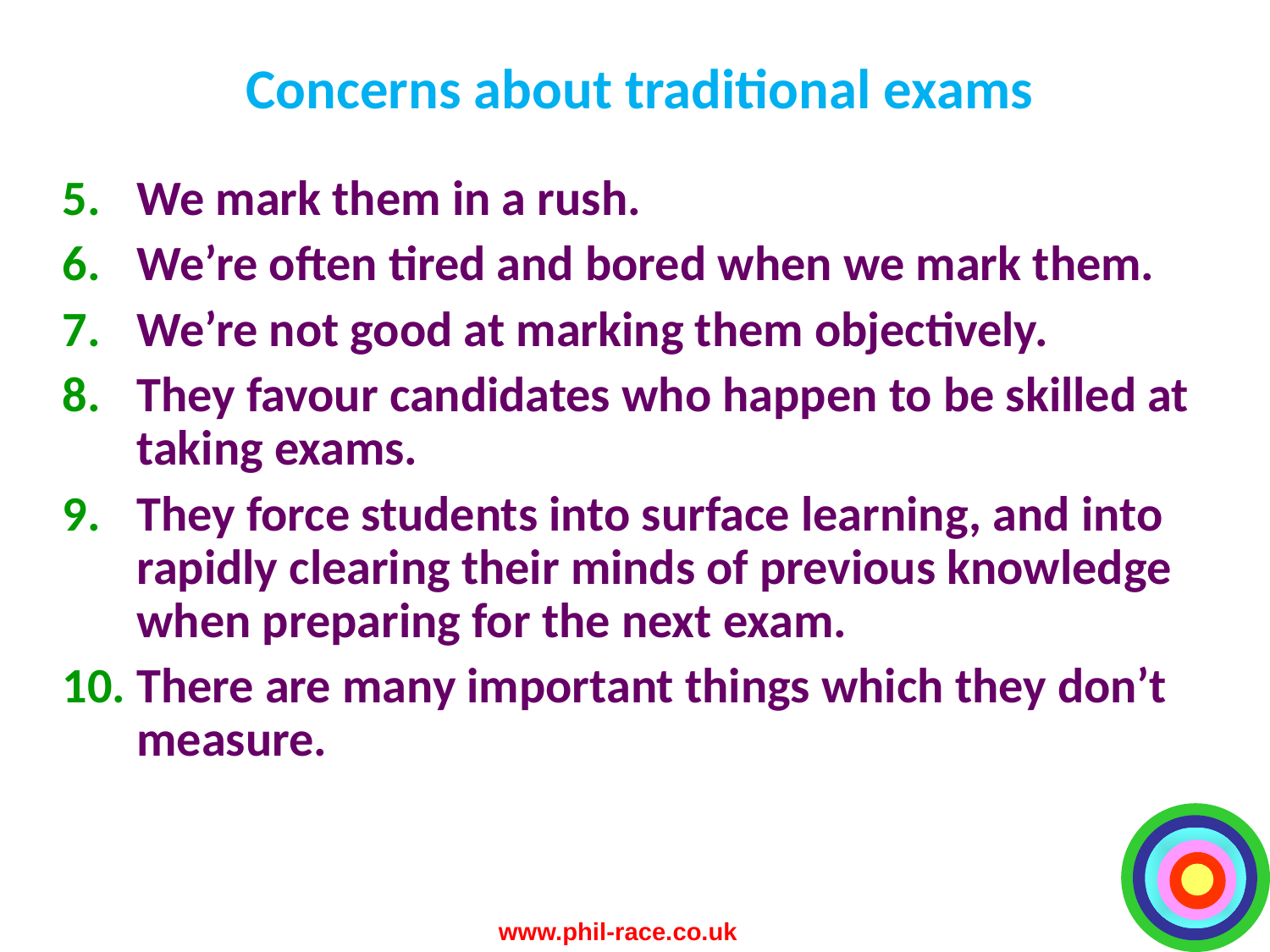

# Concerns about traditional exams
We mark them in a rush.
We’re often tired and bored when we mark them.
We’re not good at marking them objectively.
They favour candidates who happen to be skilled at taking exams.
They force students into surface learning, and into rapidly clearing their minds of previous knowledge when preparing for the next exam.
There are many important things which they don’t measure.